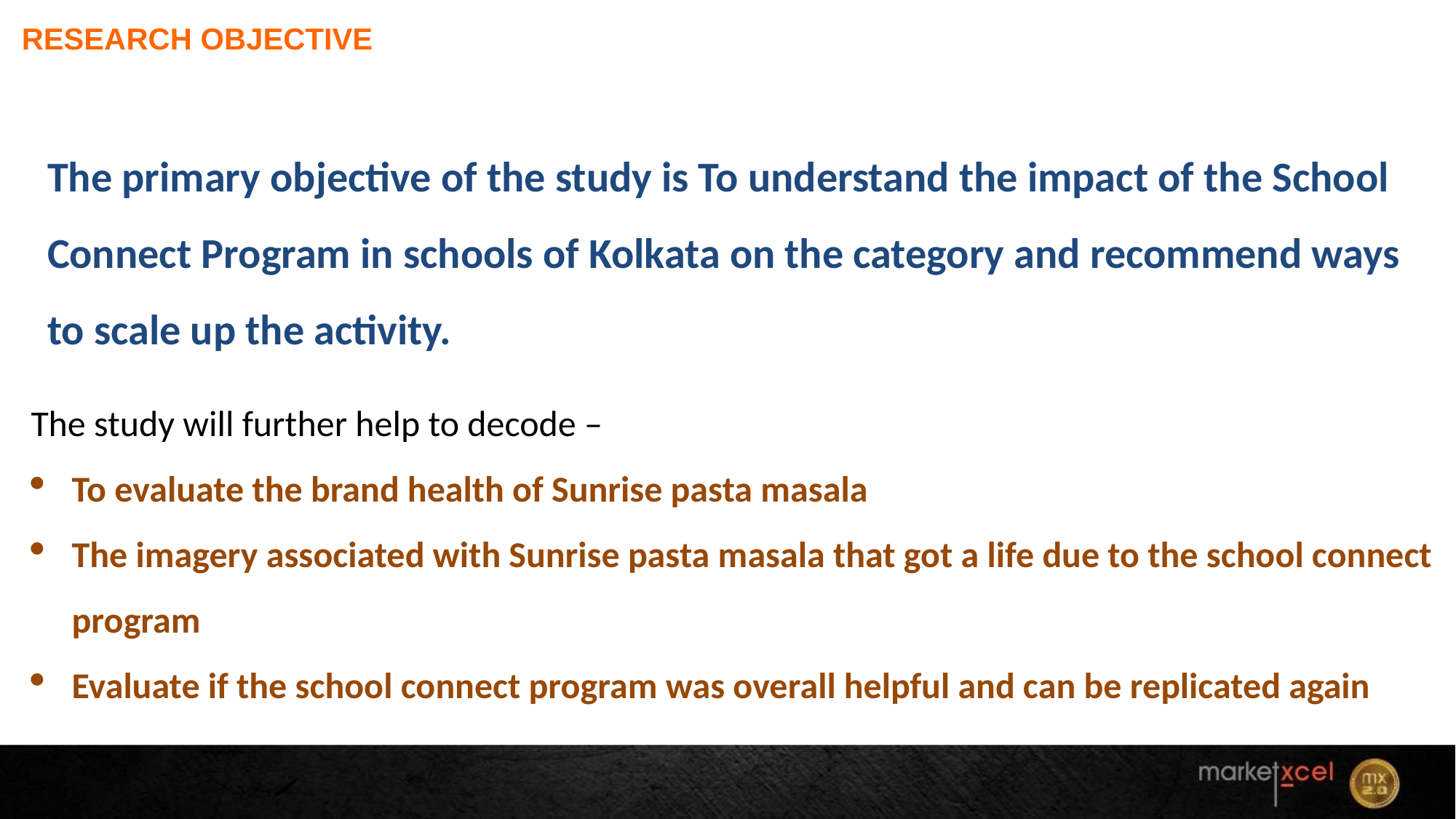

# RESEARCH OBJECTIVE
The primary objective of the study is To understand the impact of the School Connect Program in schools of Kolkata on the category and recommend ways to scale up the activity.
The study will further help to decode –
To evaluate the brand health of Sunrise pasta masala
The imagery associated with Sunrise pasta masala that got a life due to the school connect program
Evaluate if the school connect program was overall helpful and can be replicated again